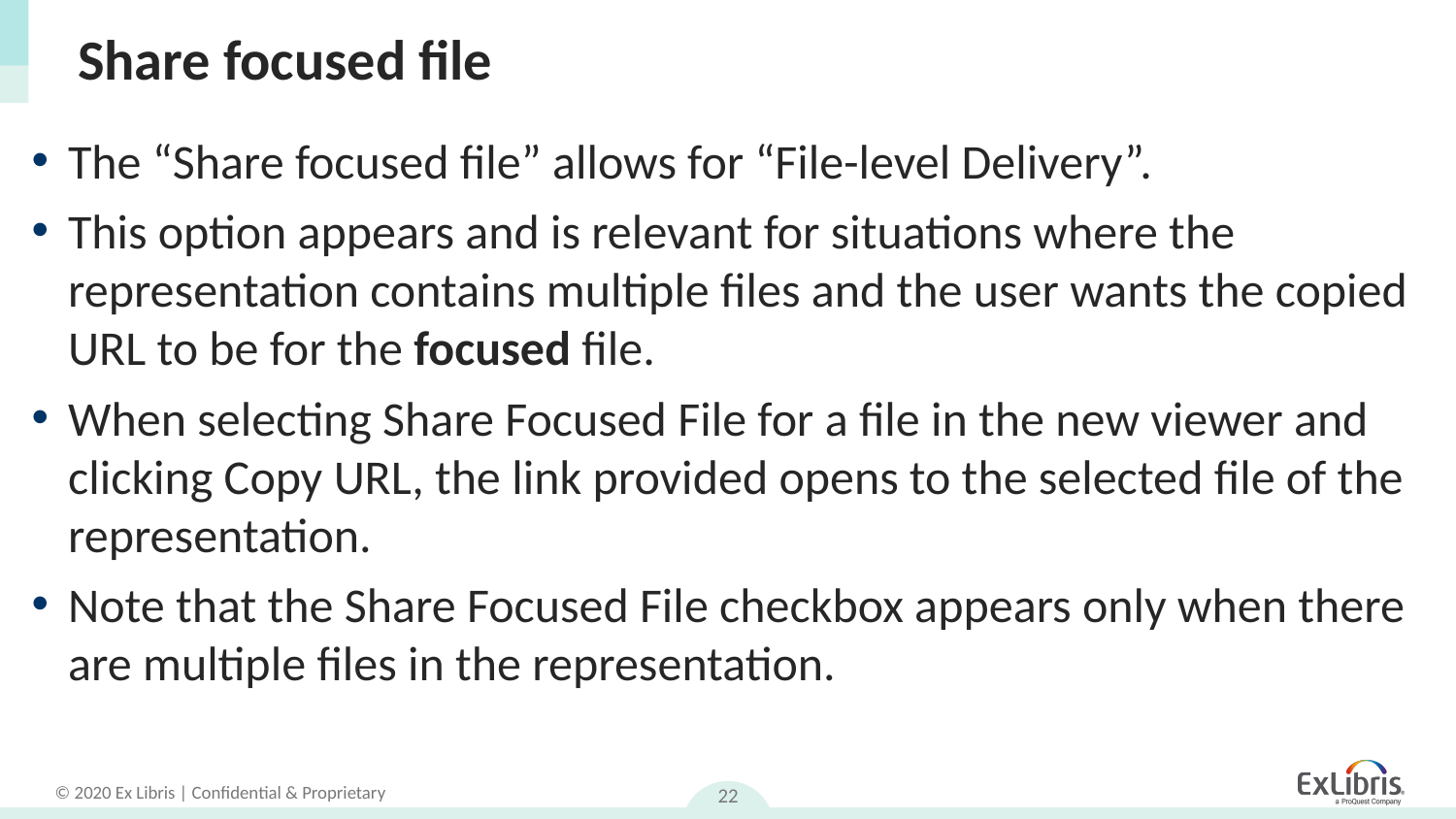

# Share focused file
The “Share focused file” allows for “File-level Delivery”.
This option appears and is relevant for situations where the representation contains multiple files and the user wants the copied URL to be for the focused file.
When selecting Share Focused File for a file in the new viewer and clicking Copy URL, the link provided opens to the selected file of the representation.
Note that the Share Focused File checkbox appears only when there are multiple files in the representation.
22